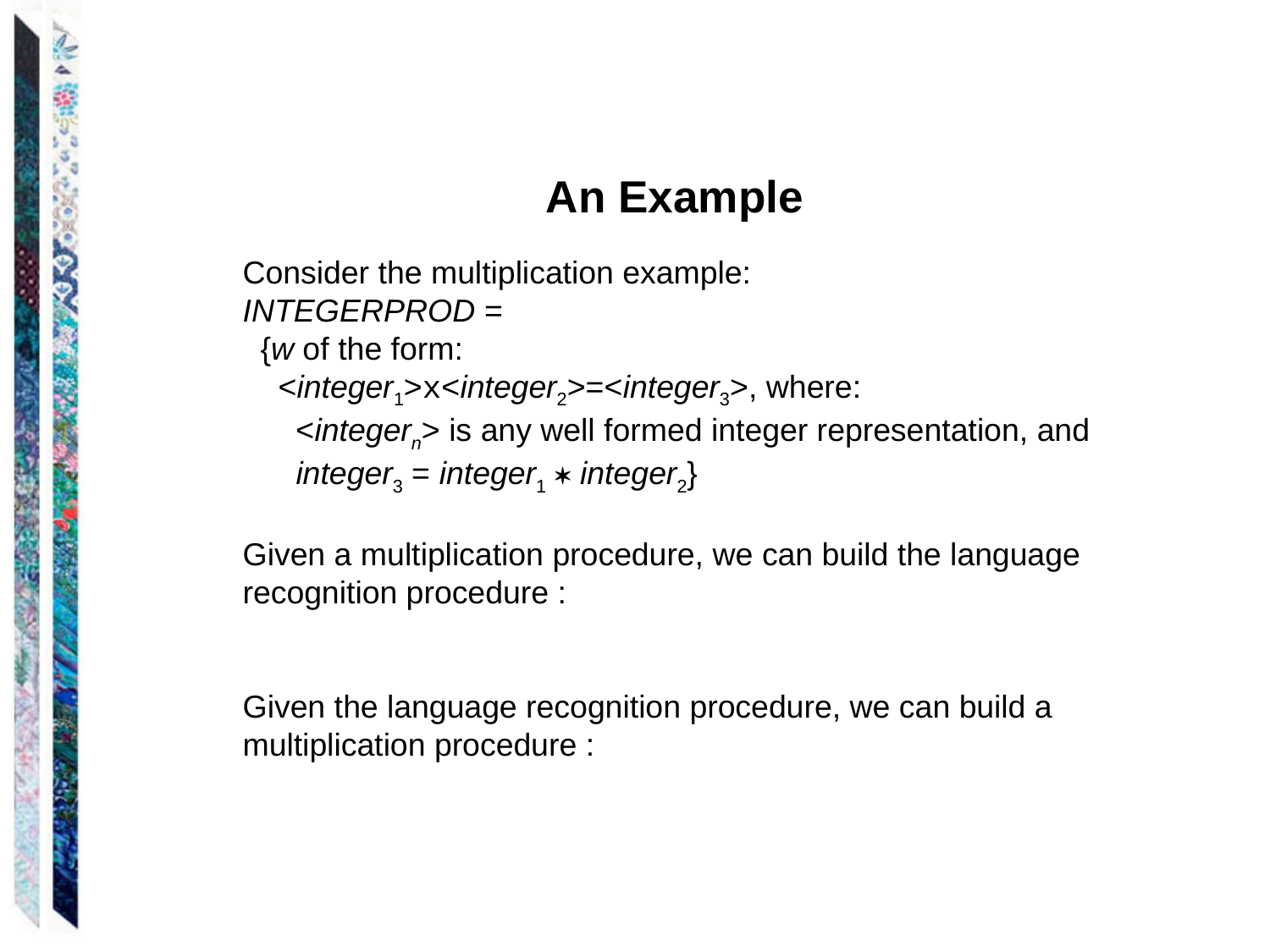

An Example
Consider the multiplication example:
INTEGERPROD =
  {w of the form:
    <integer1>x<integer2>=<integer3>, where:
      <integern> is any well formed integer representation, and
      integer3 = integer1 ∗ integer2}

Given a multiplication procedure, we can build the language recognition procedure :

Given the language recognition procedure, we can build a multiplication procedure :